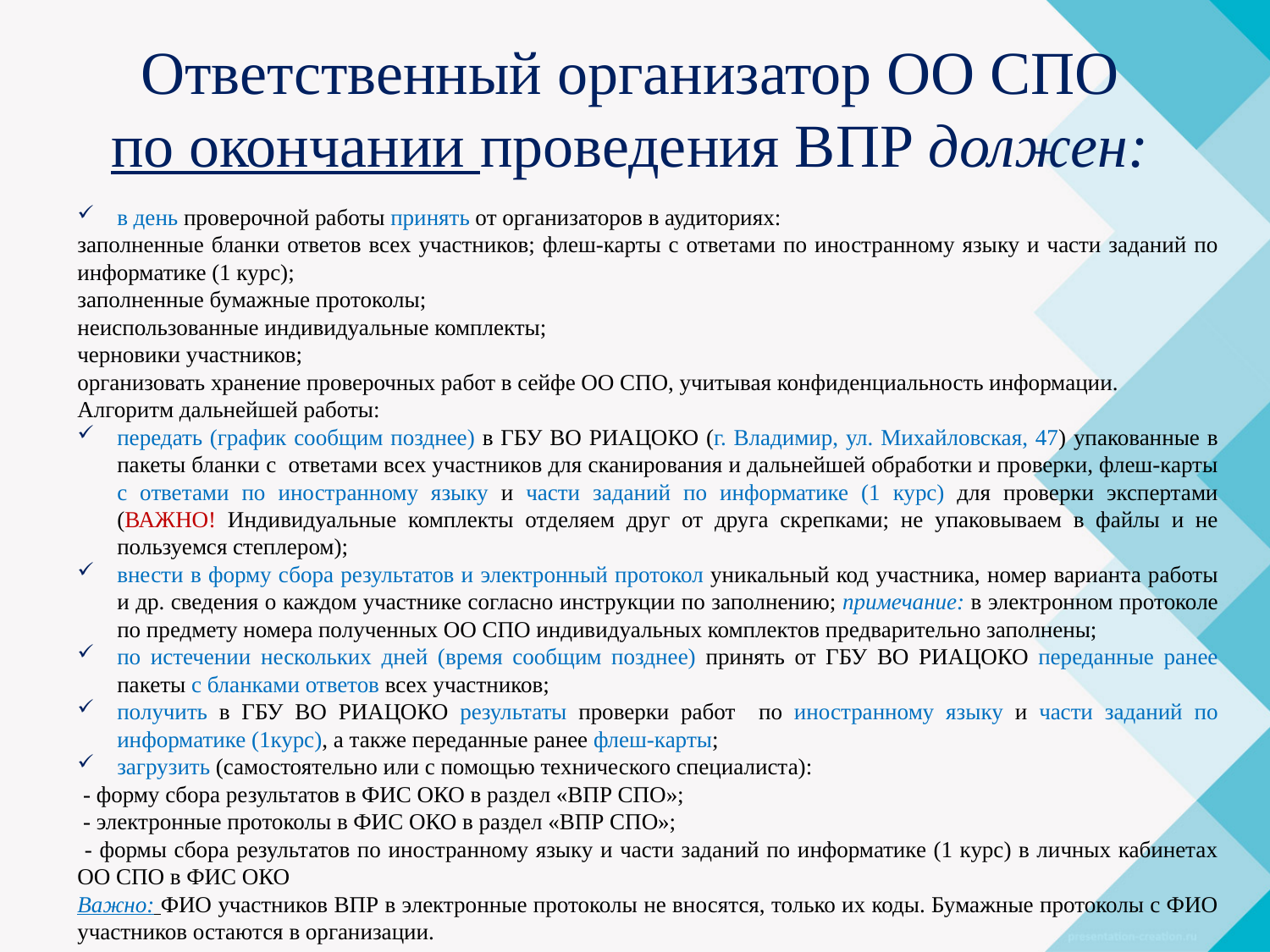

# Ответственный организатор ОО СПО по окончании проведения ВПР должен:
в день проверочной работы принять от организаторов в аудиториях:
заполненные бланки ответов всех участников; флеш-карты с ответами по иностранному языку и части заданий по информатике (1 курс);
заполненные бумажные протоколы;
неиспользованные индивидуальные комплекты;
черновики участников;
организовать хранение проверочных работ в сейфе ОО СПО, учитывая конфиденциальность информации.
Алгоритм дальнейшей работы:
передать (график сообщим позднее) в ГБУ ВО РИАЦОКО (г. Владимир, ул. Михайловская, 47) упакованные в пакеты бланки с  ответами всех участников для сканирования и дальнейшей обработки и проверки, флеш-карты с ответами по иностранному языку и части заданий по информатике (1 курс) для проверки экспертами (ВАЖНО! Индивидуальные комплекты отделяем друг от друга скрепками; не упаковываем в файлы и не пользуемся степлером);
внести в форму сбора результатов и электронный протокол уникальный код участника, номер варианта работы и др. сведения о каждом участнике согласно инструкции по заполнению; примечание: в электронном протоколе по предмету номера полученных ОО СПО индивидуальных комплектов предварительно заполнены;
по истечении нескольких дней (время сообщим позднее) принять от ГБУ ВО РИАЦОКО переданные ранее пакеты с бланками ответов всех участников;
получить в ГБУ ВО РИАЦОКО результаты проверки работ  по иностранному языку и части заданий по информатике (1курс), а также переданные ранее флеш-карты;
загрузить (самостоятельно или с помощью технического специалиста):
 - форму сбора результатов в ФИС ОКО в раздел «ВПР СПО»;
 - электронные протоколы в ФИС ОКО в раздел «ВПР СПО»;
 - формы сбора результатов по иностранному языку и части заданий по информатике (1 курс) в личных кабинетах ОО СПО в ФИС ОКО
Важно: ФИО участников ВПР в электронные протоколы не вносятся, только их коды. Бумажные протоколы с ФИО участников остаются в организации.